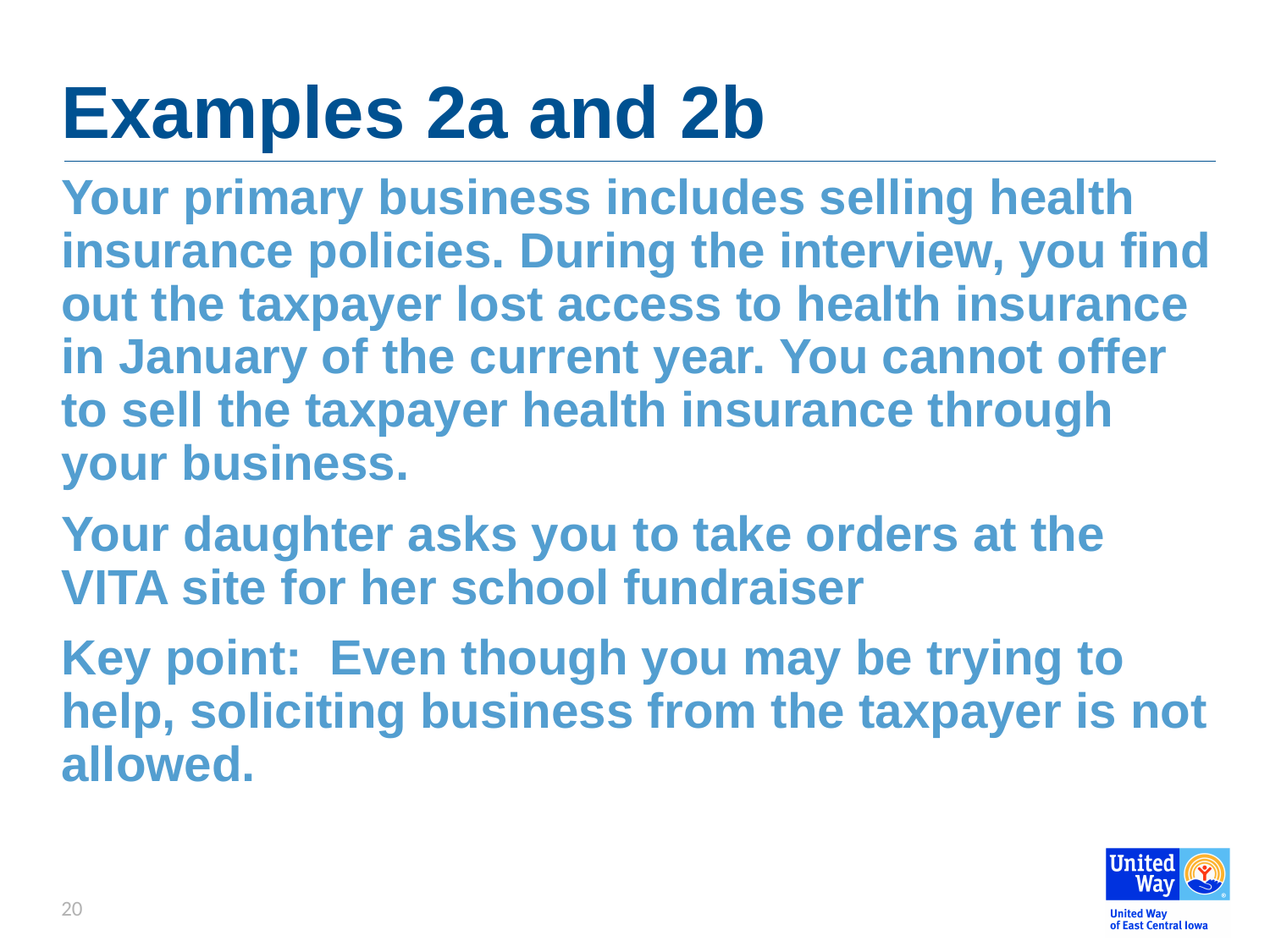

# Examples 2a and 2b
Your primary business includes selling health insurance policies. During the interview, you find out the taxpayer lost access to health insurance in January of the current year. You cannot offer to sell the taxpayer health insurance through your business.
Your daughter asks you to take orders at the VITA site for her school fundraiser
Key point:  Even though you may be trying to help, soliciting business from the taxpayer is not allowed.
20